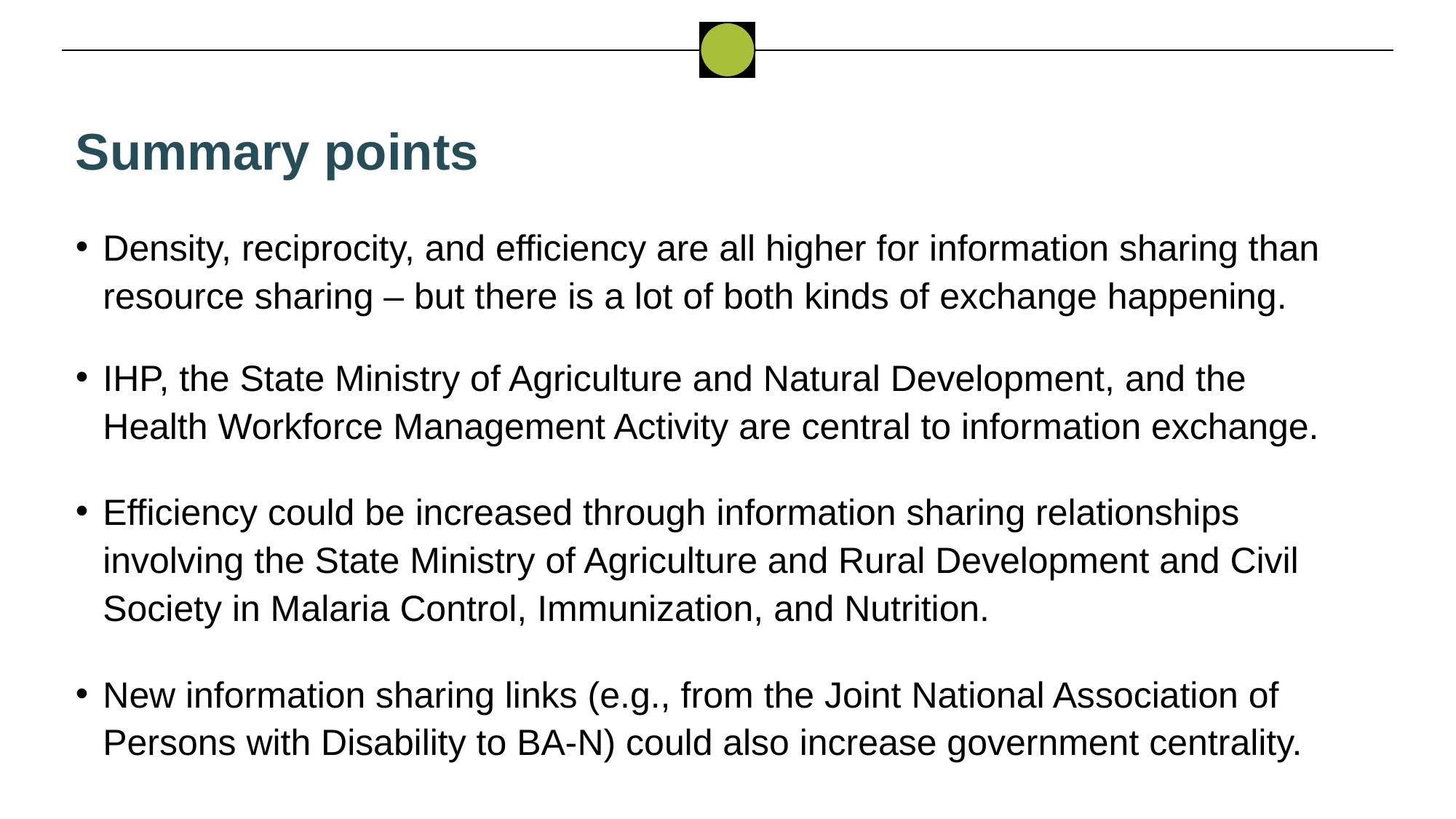

# Summary points

Density, reciprocity, and efficiency are all higher for information sharing than resource sharing – but there is a lot of both kinds of exchange happening.

IHP, the State Ministry of Agriculture and Natural Development, and the Health Workforce Management Activity are central to information exchange.

Efficiency could be increased through information sharing relationships involving the State Ministry of Agriculture and Rural Development and Civil Society in Malaria Control, Immunization, and Nutrition.

New information sharing links (e.g., from the Joint National Association of Persons with Disability to BA-N) could also increase government centrality.